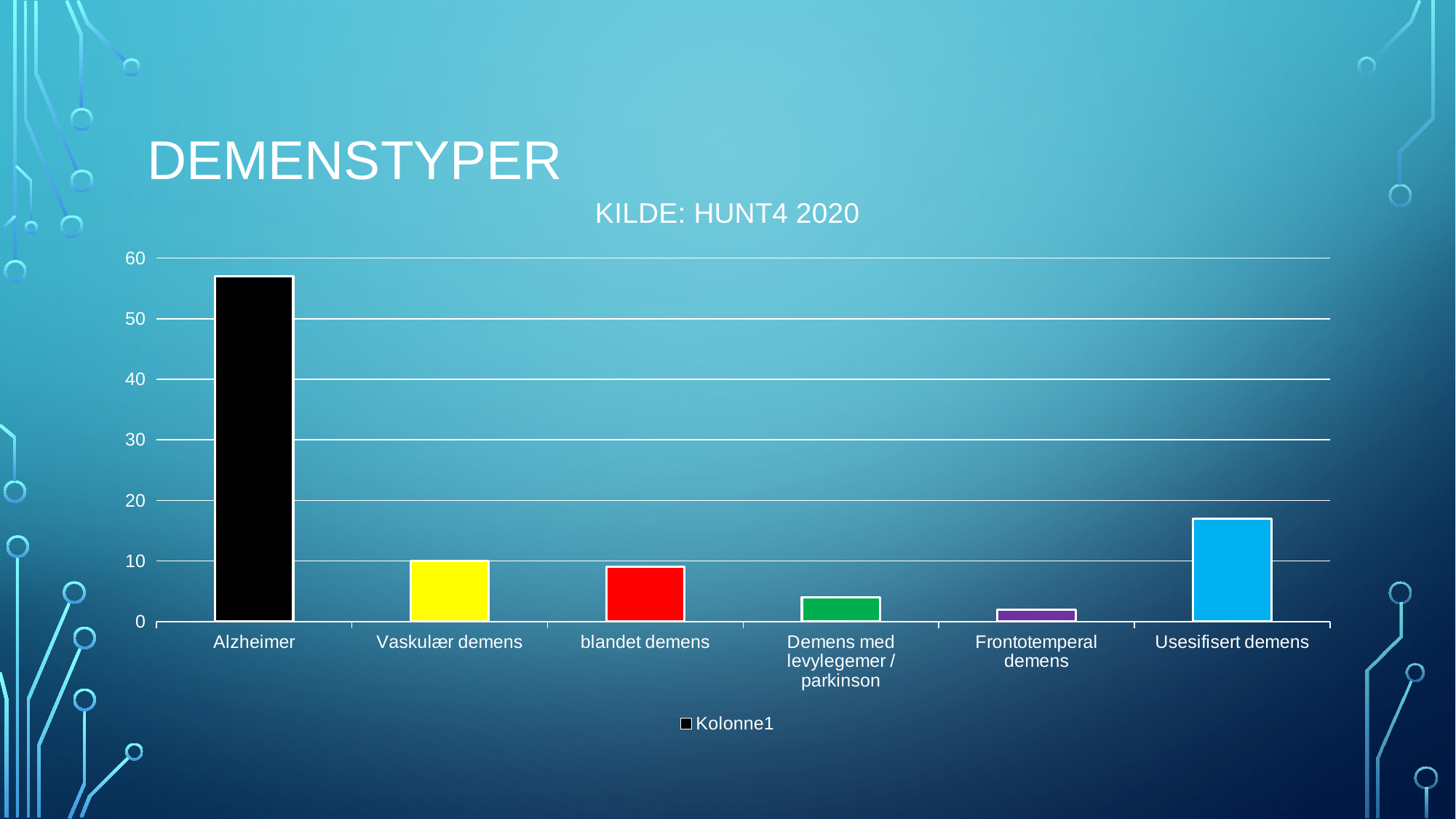

# Demenstyper

### Chart: KILDE: HUNT4 2020

| Category | Kolonne1 |
|---|---|
| Alzheimer | 57.0 |
| Vaskulær demens | 10.0 |
| blandet demens | 9.0 |
| Demens med levylegemer /parkinson | 4.0 |
| Frontotemperal demens | 2.0 |
| Usesifisert demens | 17.0 |